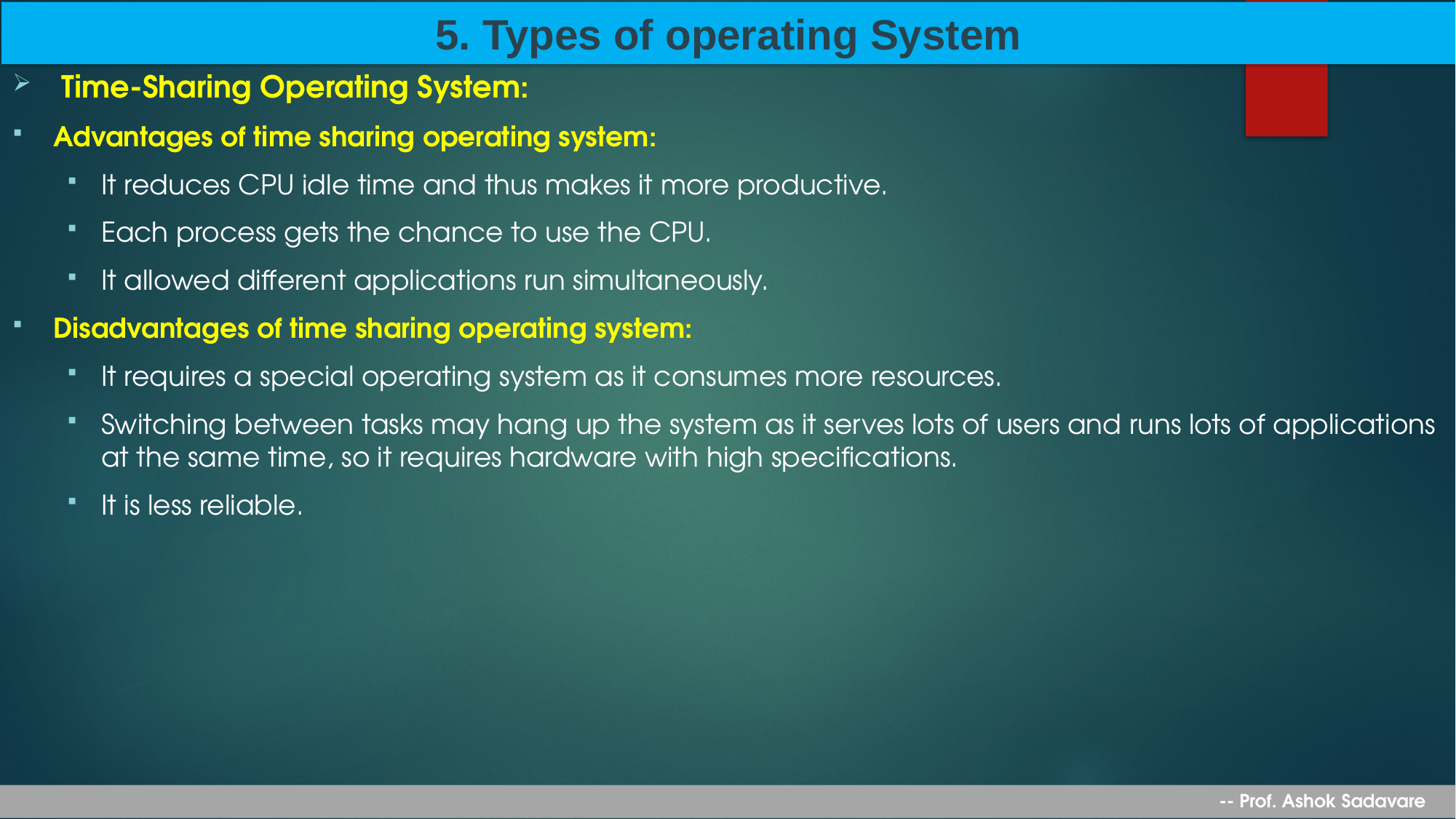

5. Types of operating System
 Time-Sharing Operating System:
Advantages of time sharing operating system:
It reduces CPU idle time and thus makes it more productive.
Each process gets the chance to use the CPU.
It allowed different applications run simultaneously.
Disadvantages of time sharing operating system:
It requires a special operating system as it consumes more resources.
Switching between tasks may hang up the system as it serves lots of users and runs lots of applications at the same time, so it requires hardware with high specifications.
It is less reliable.
-- Prof. Ashok Sadavare